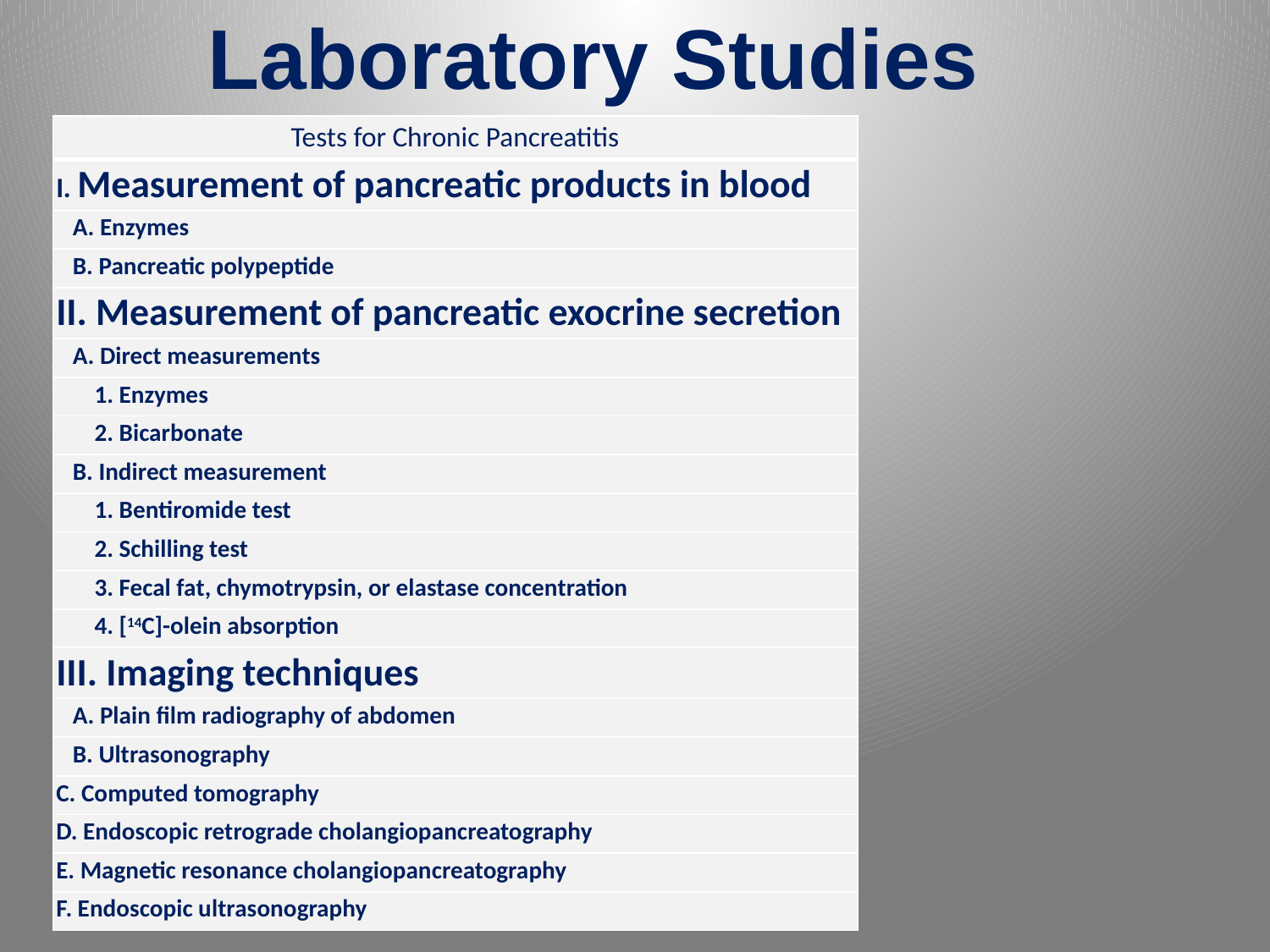

# Laboratory Studies
| Tests for Chronic Pancreatitis |
| --- |
| I. Measurement of pancreatic products in blood |
| A. Enzymes |
| B. Pancreatic polypeptide |
| II. Measurement of pancreatic exocrine secretion |
| A. Direct measurements |
| 1. Enzymes |
| 2. Bicarbonate |
| B. Indirect measurement |
| 1. Bentiromide test |
| 2. Schilling test |
| 3. Fecal fat, chymotrypsin, or elastase concentration |
| 4. [14C]-olein absorption |
| III. Imaging techniques |
| A. Plain film radiography of abdomen |
| B. Ultrasonography |
| C. Computed tomography |
| D. Endoscopic retrograde cholangiopancreatography |
| E. Magnetic resonance cholangiopancreatography |
| F. Endoscopic ultrasonography |
23